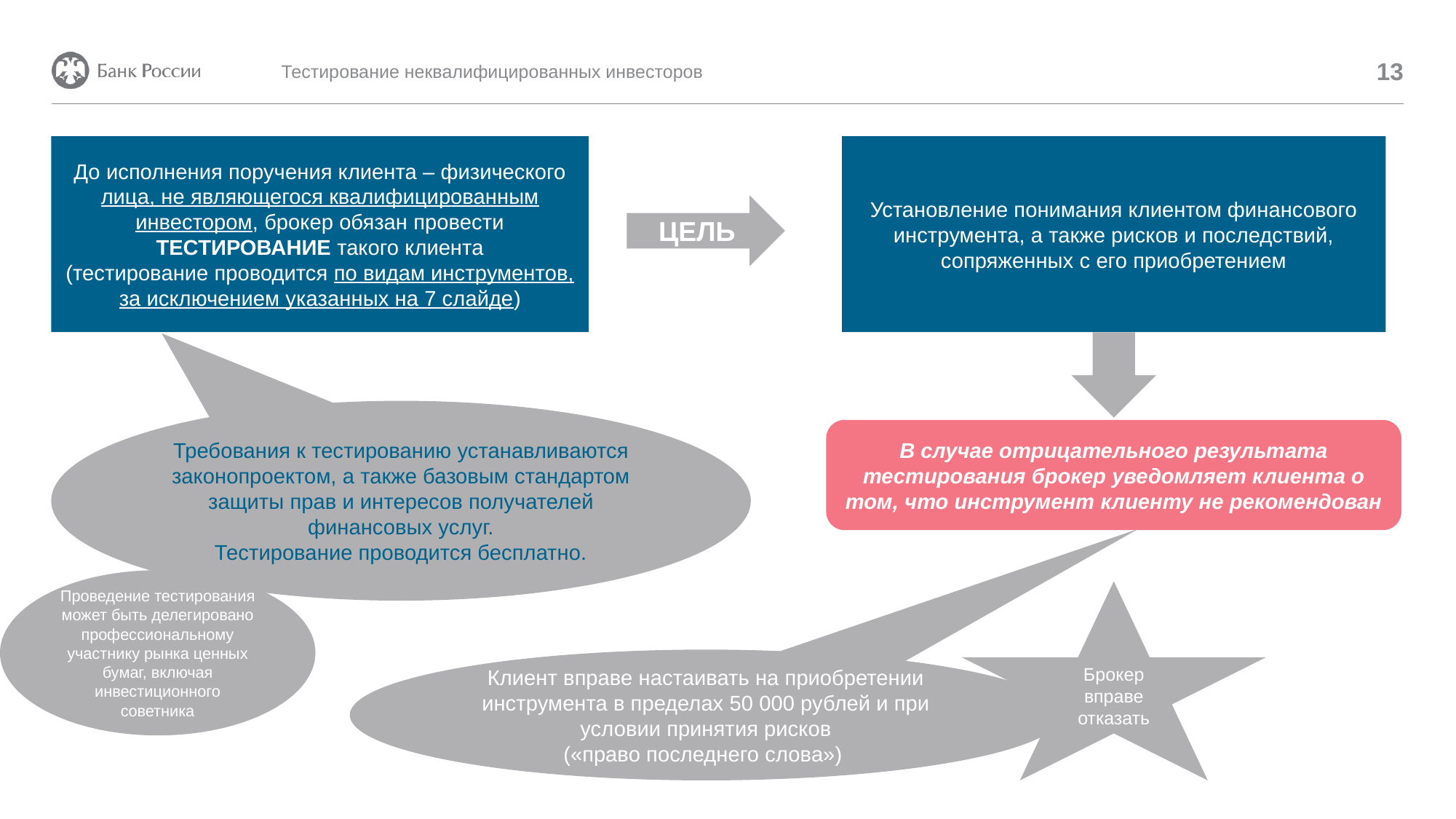

Тестирование неквалифицированных инвесторов
13
До исполнения поручения клиента – физического лица, не являющегося квалифицированным инвестором, брокер обязан провести ТЕСТИРОВАНИЕ такого клиента
(тестирование проводится по видам инструментов, за исключением указанных на 7 слайде)
Установление понимания клиентом финансового инструмента, а также рисков и последствий, сопряженных с его приобретением
ЦЕЛЬ

Требования к тестированию устанавливаются законопроектом, а также базовым стандартом защиты прав и интересов получателей финансовых услуг.
Тестирование проводится бесплатно.
В случае отрицательного результата тестирования брокер уведомляет клиента о том, что инструмент клиенту не рекомендован
Проведение тестирования может быть делегировано профессиональному участнику рынка ценных бумаг, включая инвестиционного советника
Брокер вправе отказать
Клиент вправе настаивать на приобретении инструмента в пределах 50 000 рублей и при условии принятия рисков
(«право последнего слова»)